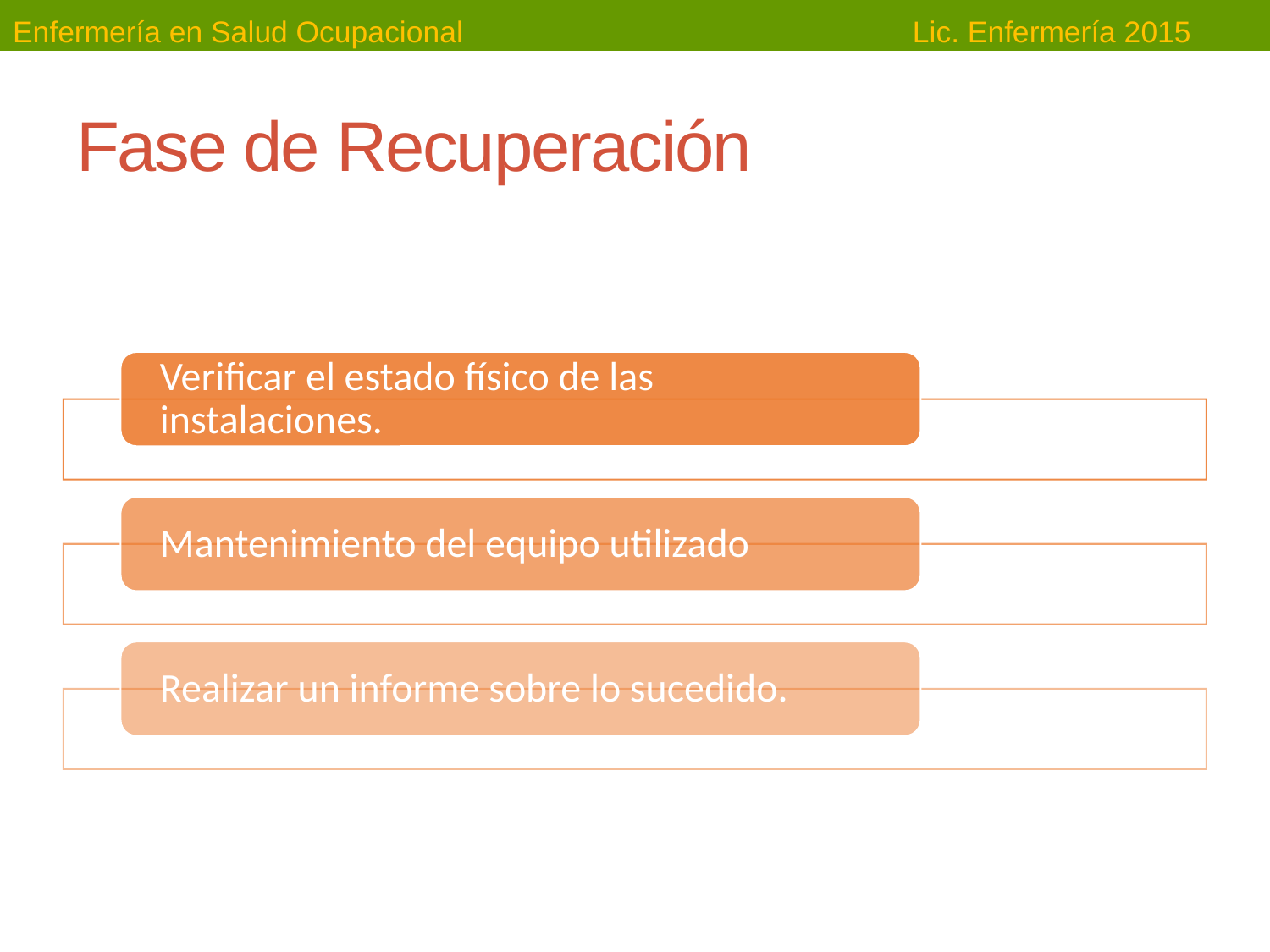

# Fase de Recuperación
Verificar el estado físico de las instalaciones.
Mantenimiento del equipo utilizado
Realizar un informe sobre lo sucedido.